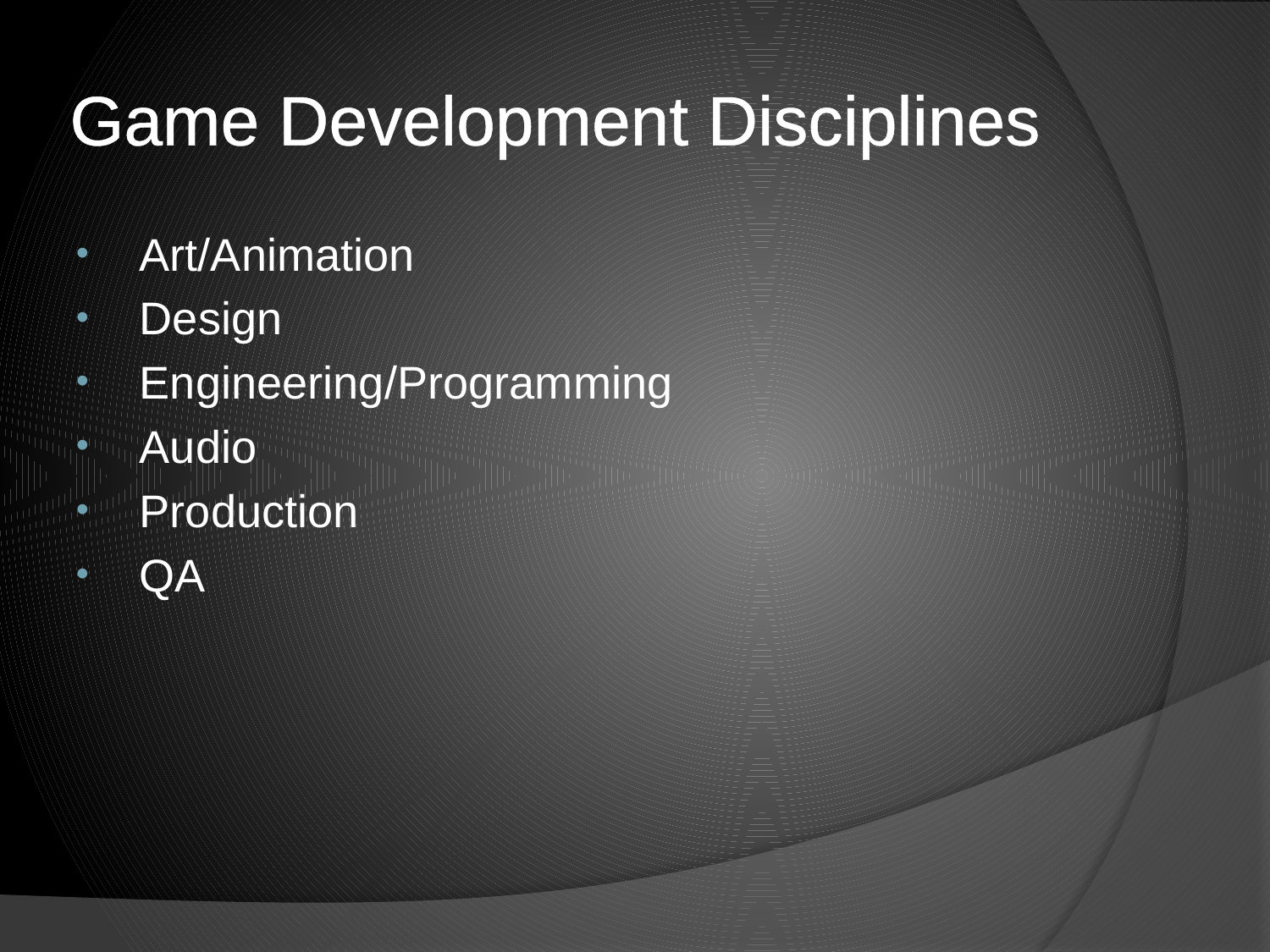

# Game Development Disciplines
Art/Animation
Design
Engineering/Programming
Audio
Production
QA